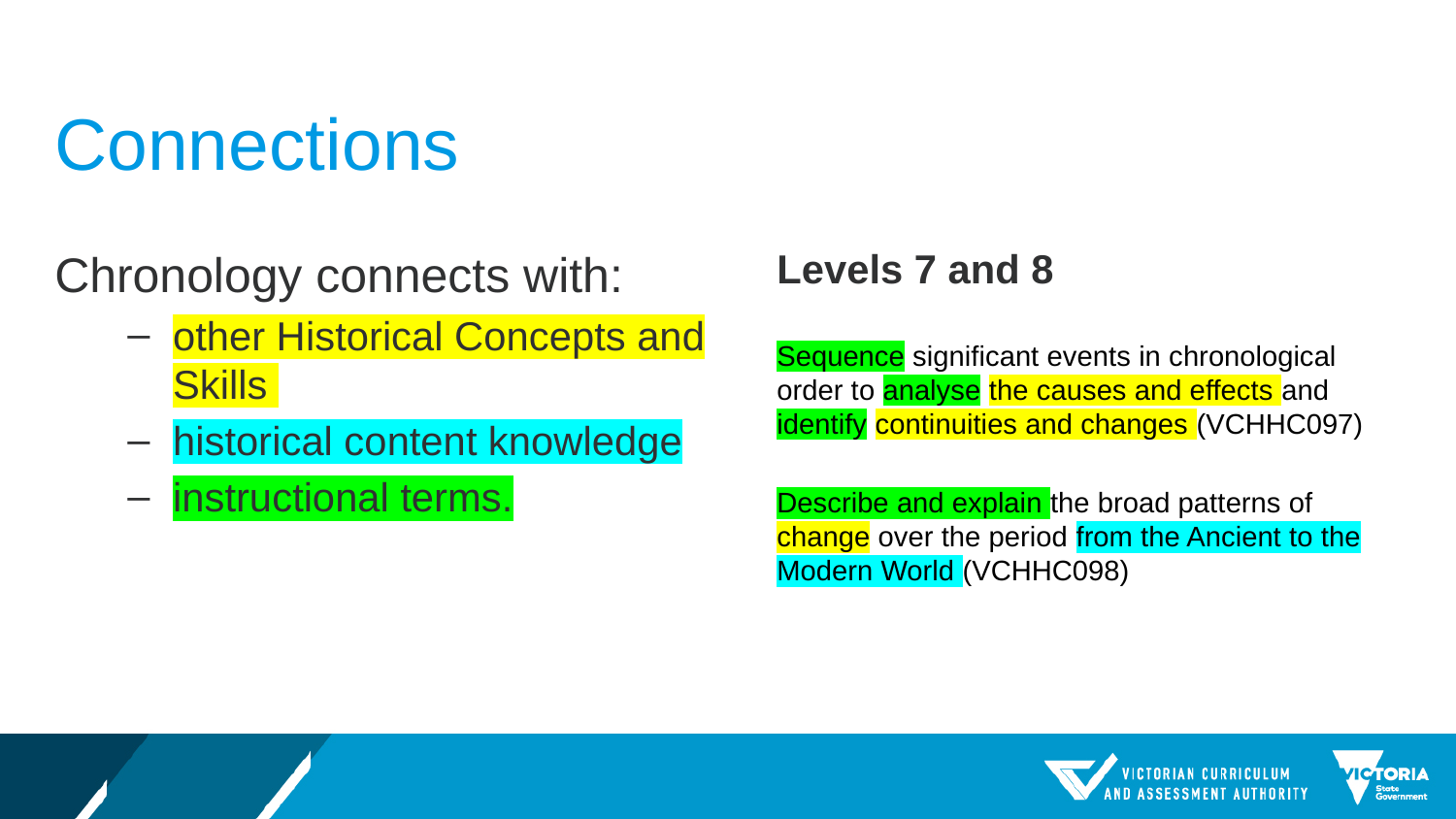

# Connections
Chronology connects with:
other Historical Concepts and Skills
historical content knowledge
instructional terms.
Levels 7 and 8

Sequence significant events in chronological order to analyse the causes and effects and identify continuities and changes (VCHHC097)

Describe and explain the broad patterns of change over the period from the Ancient to the Modern World (VCHHC098)